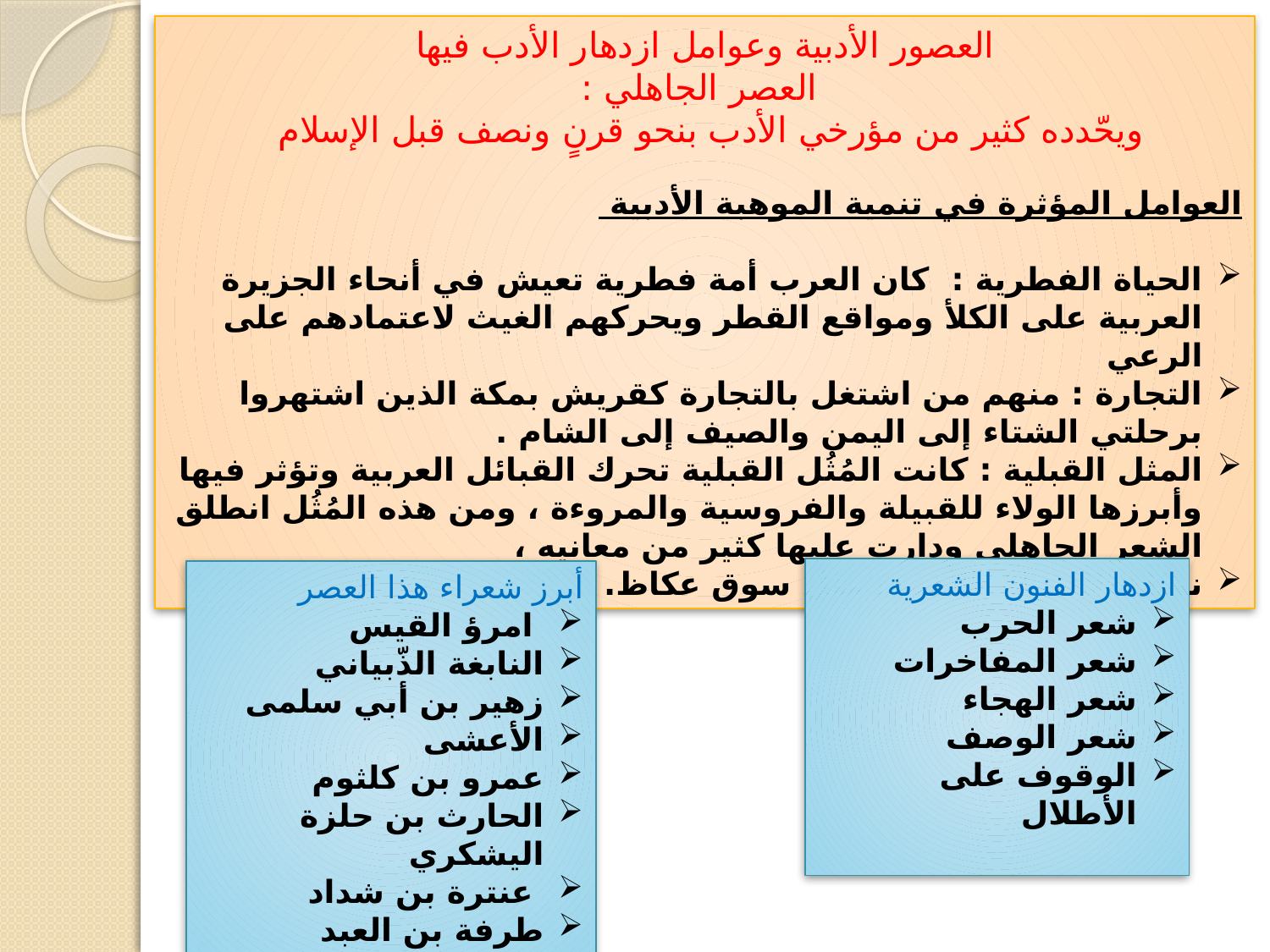

العصور الأدبية وعوامل ازدهار الأدب فيها
 العصر الجاهلي :
ويحّدده كثير من مؤرخي الأدب بنحو قرنٍ ونصف قبل الإسلام

العوامل المؤثرة في تنمية الموهبة الأدبية

الحياة الفطرية :  كان العرب أمة فطرية تعيش في أنحاء الجزيرة العربية على الكلأ ومواقع القطر ويحركهم الغيث لاعتمادهم على الرعي
التجارة : منهم من اشتغل بالتجارة كقريش بمكة الذين اشتهروا برحلتي الشتاء إلى اليمن والصيف إلى الشام .
المثل القبلية : كانت المُثُل القبلية تحرك القبائل العربية وتؤثر فيها وأبرزها الولاء للقبيلة والفروسية والمروءة ، ومن هذه المُثُل انطلق الشعر الجاهلي ودارت عليها كثير من معانيه ،
نشأة الأسواق الأدبية، مثل سوق عكاظ.
ازدهار الفنون الشعرية
شعر الحرب
شعر المفاخرات
شعر الهجاء
شعر الوصف
الوقوف على الأطلال

أبرز شعراء هذا العصر
 امرؤ القيس
النابغة الذّبياني
زهير بن أبي سلمى
الأعشى
عمرو بن كلثوم
الحارث بن حلزة اليشكري
 عنترة بن شداد
طرفة بن العبد